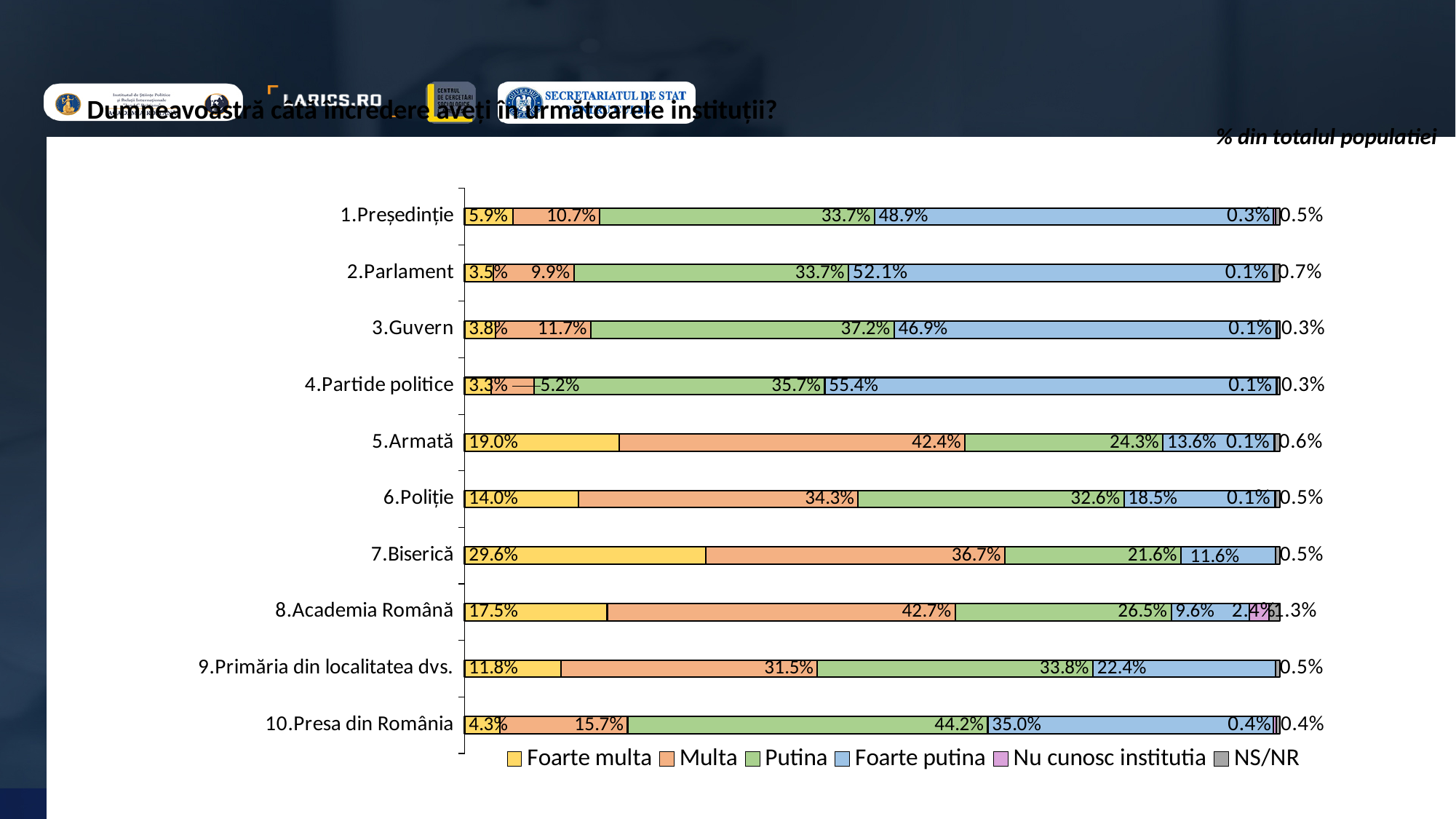

Dumneavoastră câtă încredere aveți în următoarele instituții?
% din totalul populatiei

### Chart

| Category | Foarte multa | Multa | Putina | Foarte putina | Nu cunosc institutia | NS/NR |
|---|---|---|---|---|---|---|
| 1.Președinție | 0.059 | 0.107 | 0.337 | 0.489 | 0.003 | 0.005 |
| 2.Parlament | 0.035 | 0.099 | 0.337 | 0.521 | 0.001 | 0.007000000000000001 |
| 3.Guvern | 0.038 | 0.117 | 0.37200000000000005 | 0.469 | 0.001 | 0.003 |
| 4.Partide politice | 0.033 | 0.052000000000000005 | 0.357 | 0.554 | 0.001 | 0.003 |
| 5.Armată | 0.19 | 0.424 | 0.243 | 0.136 | 0.001 | 0.006 |
| 6.Poliție | 0.14 | 0.343 | 0.326 | 0.185 | 0.001 | 0.005 |
| 7.Biserică | 0.296 | 0.36700000000000005 | 0.21600000000000003 | 0.11600000000000002 | 0.0 | 0.005 |
| 8.Academia Română | 0.175 | 0.42699999999999994 | 0.265 | 0.096 | 0.024 | 0.013000000000000001 |
| 9.Primăria din localitatea dvs. | 0.118 | 0.315 | 0.338 | 0.22400000000000003 | 0.0 | 0.005 |
| 10.Presa din România | 0.043 | 0.157 | 0.442 | 0.35 | 0.004 | 0.004 |